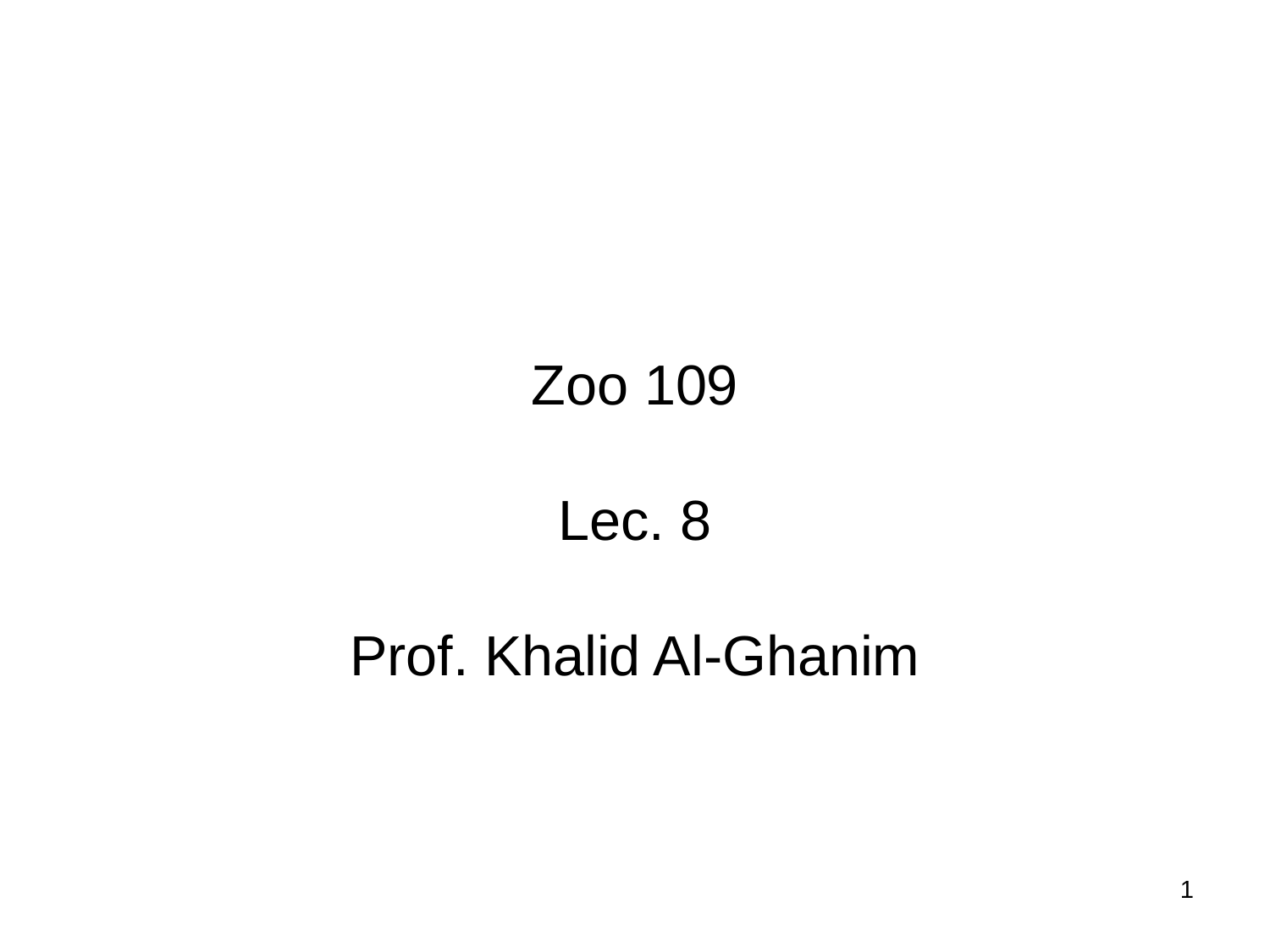

Zoo 109
Lec. 8
Prof. Khalid Al-Ghanim
1